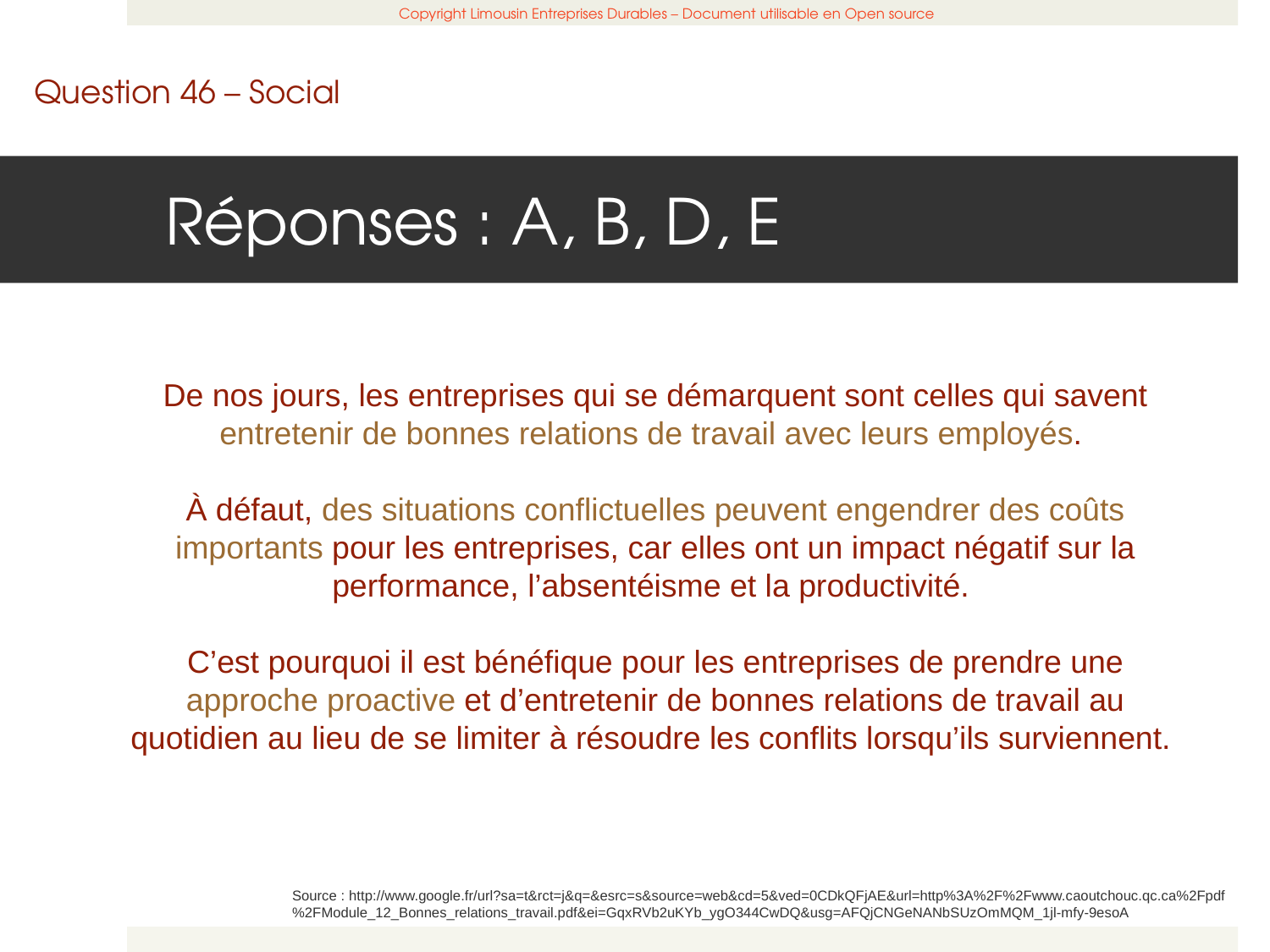

Réponses : A, B, D, E
 Copyright Limousin Entreprises Durables – Document utilisable en Open source
Question 46 – Social
De nos jours, les entreprises qui se démarquent sont celles qui savent entretenir de bonnes relations de travail avec leurs employés.

À défaut, des situations conflictuelles peuvent engendrer des coûts importants pour les entreprises, car elles ont un impact négatif sur la performance, l’absentéisme et la productivité.

C’est pourquoi il est bénéfique pour les entreprises de prendre une approche proactive et d’entretenir de bonnes relations de travail au quotidien au lieu de se limiter à résoudre les conflits lorsqu’ils surviennent.
Source : http://www.google.fr/url?sa=t&rct=j&q=&esrc=s&source=web&cd=5&ved=0CDkQFjAE&url=http%3A%2F%2Fwww.caoutchouc.qc.ca%2Fpdf%2FModule_12_Bonnes_relations_travail.pdf&ei=GqxRVb2uKYb_ygO344CwDQ&usg=AFQjCNGeNANbSUzOmMQM_1jl-mfy-9esoA